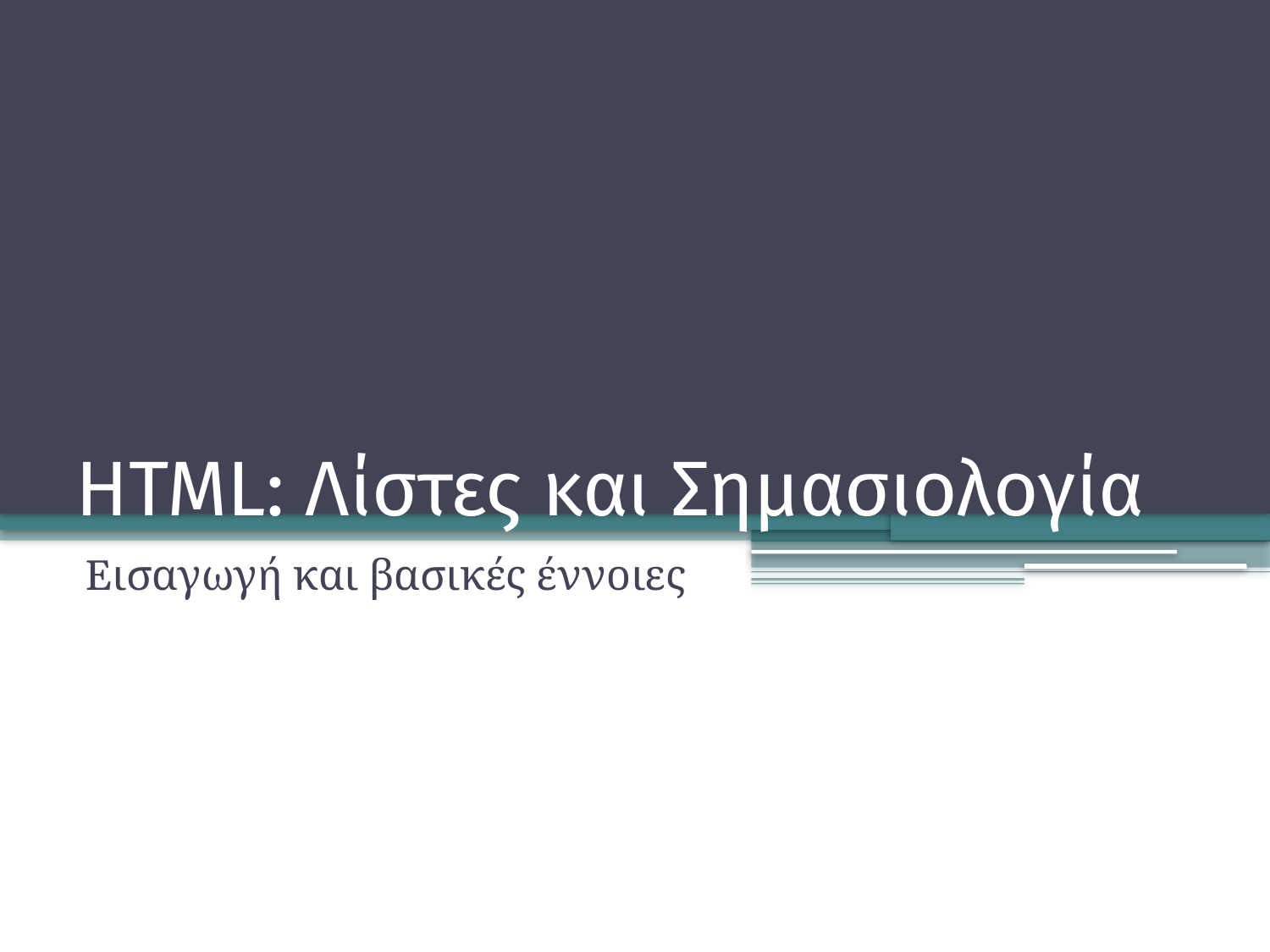

# HTML: Λίστες και Σημασιολογία
Εισαγωγή και βασικές έννοιες